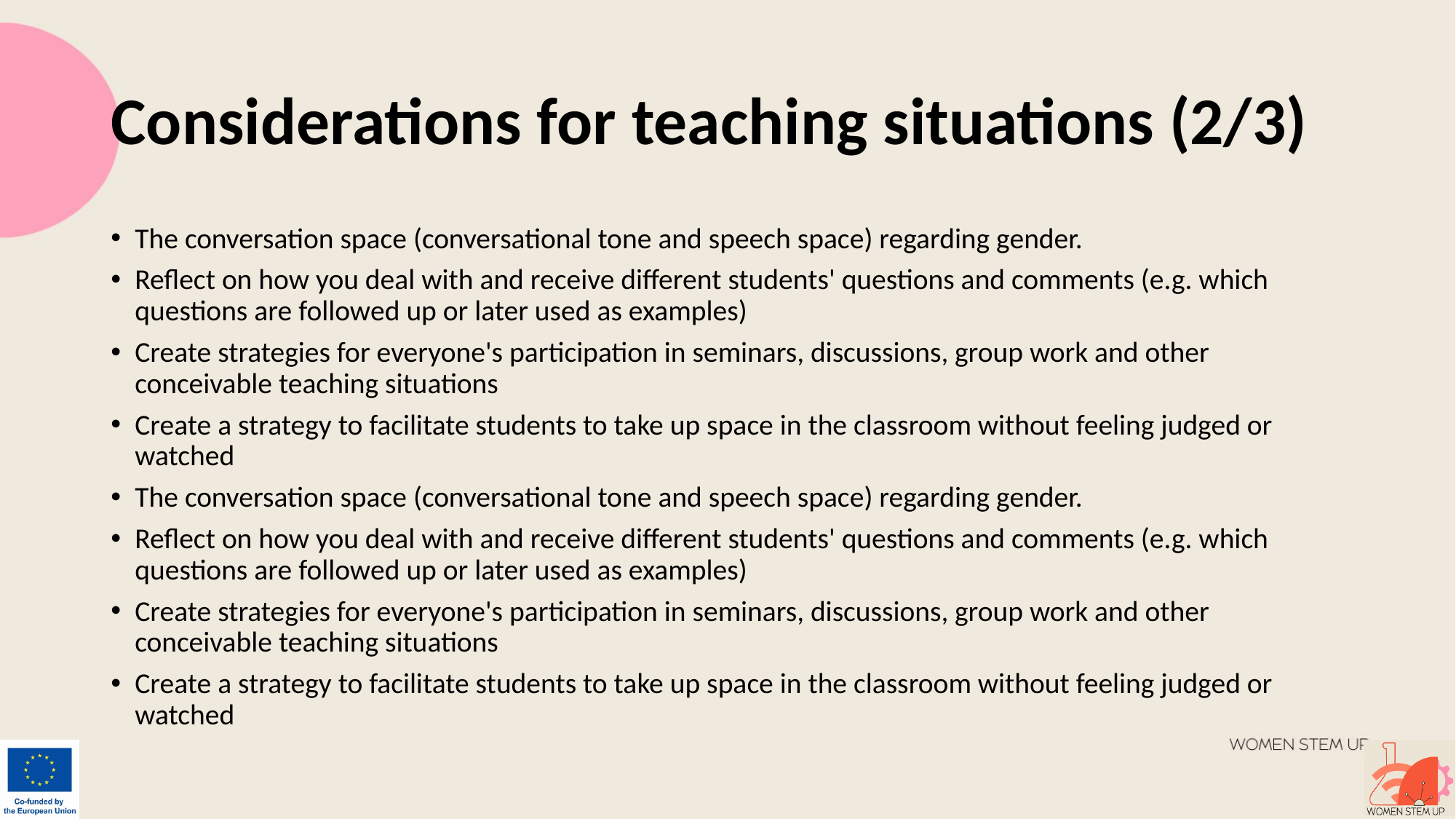

# Considerations for teaching situations (2/3)
The conversation space (conversational tone and speech space) regarding gender.
Reflect on how you deal with and receive different students' questions and comments (e.g. which questions are followed up or later used as examples)
Create strategies for everyone's participation in seminars, discussions, group work and other conceivable teaching situations
Create a strategy to facilitate students to take up space in the classroom without feeling judged or watched
The conversation space (conversational tone and speech space) regarding gender.
Reflect on how you deal with and receive different students' questions and comments (e.g. which questions are followed up or later used as examples)
Create strategies for everyone's participation in seminars, discussions, group work and other conceivable teaching situations
Create a strategy to facilitate students to take up space in the classroom without feeling judged or watched